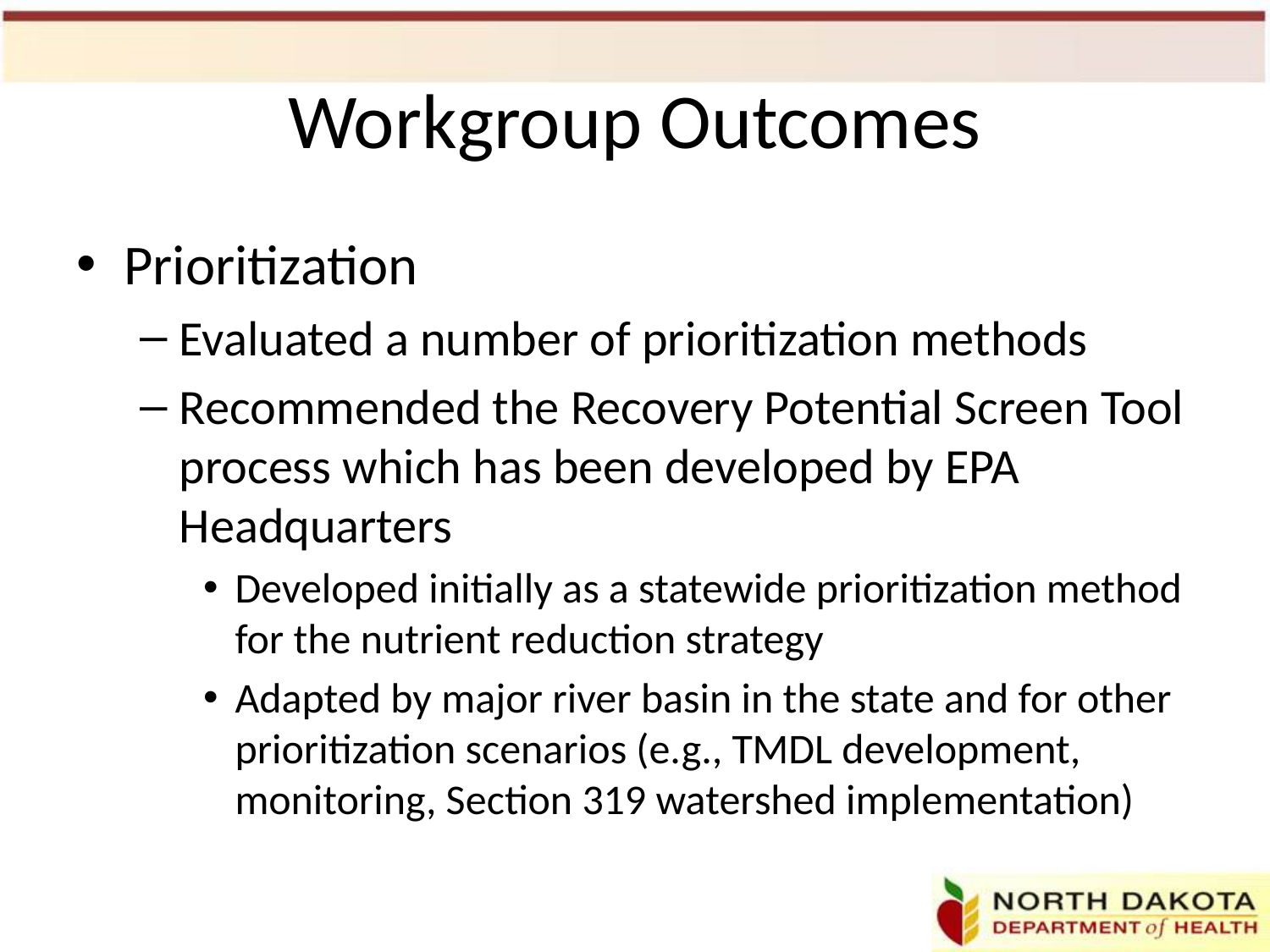

# Workgroup Outcomes
Prioritization
Evaluated a number of prioritization methods
Recommended the Recovery Potential Screen Tool process which has been developed by EPA Headquarters
Developed initially as a statewide prioritization method for the nutrient reduction strategy
Adapted by major river basin in the state and for other prioritization scenarios (e.g., TMDL development, monitoring, Section 319 watershed implementation)